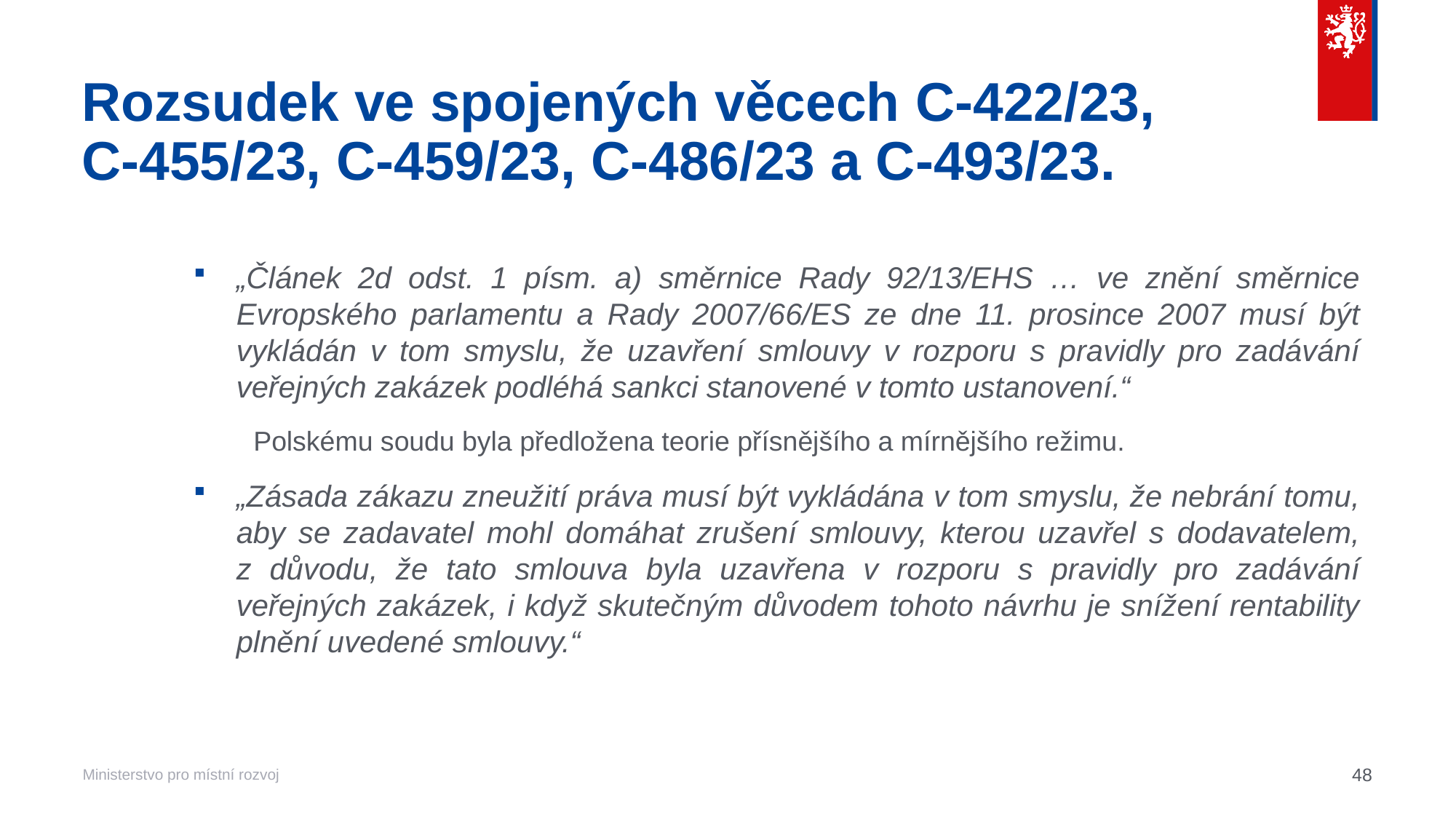

# Rozsudek ve spojených věcech C-422/23, C-455/23, C-459/23, C-486/23 a C-493/23.
„Článek 2d odst. 1 písm. a) směrnice Rady 92/13/EHS … ve znění směrnice Evropského parlamentu a Rady 2007/66/ES ze dne 11. prosince 2007 musí být vykládán v tom smyslu, že uzavření smlouvy v rozporu s pravidly pro zadávání veřejných zakázek podléhá sankci stanovené v tomto ustanovení.“
Polskému soudu byla předložena teorie přísnějšího a mírnějšího režimu.
„Zásada zákazu zneužití práva musí být vykládána v tom smyslu, že nebrání tomu, aby se zadavatel mohl domáhat zrušení smlouvy, kterou uzavřel s dodavatelem,
z důvodu, že tato smlouva byla uzavřena v rozporu s pravidly pro zadávání veřejných zakázek, i když skutečným důvodem tohoto návrhu je snížení rentability plnění uvedené smlouvy.“
48